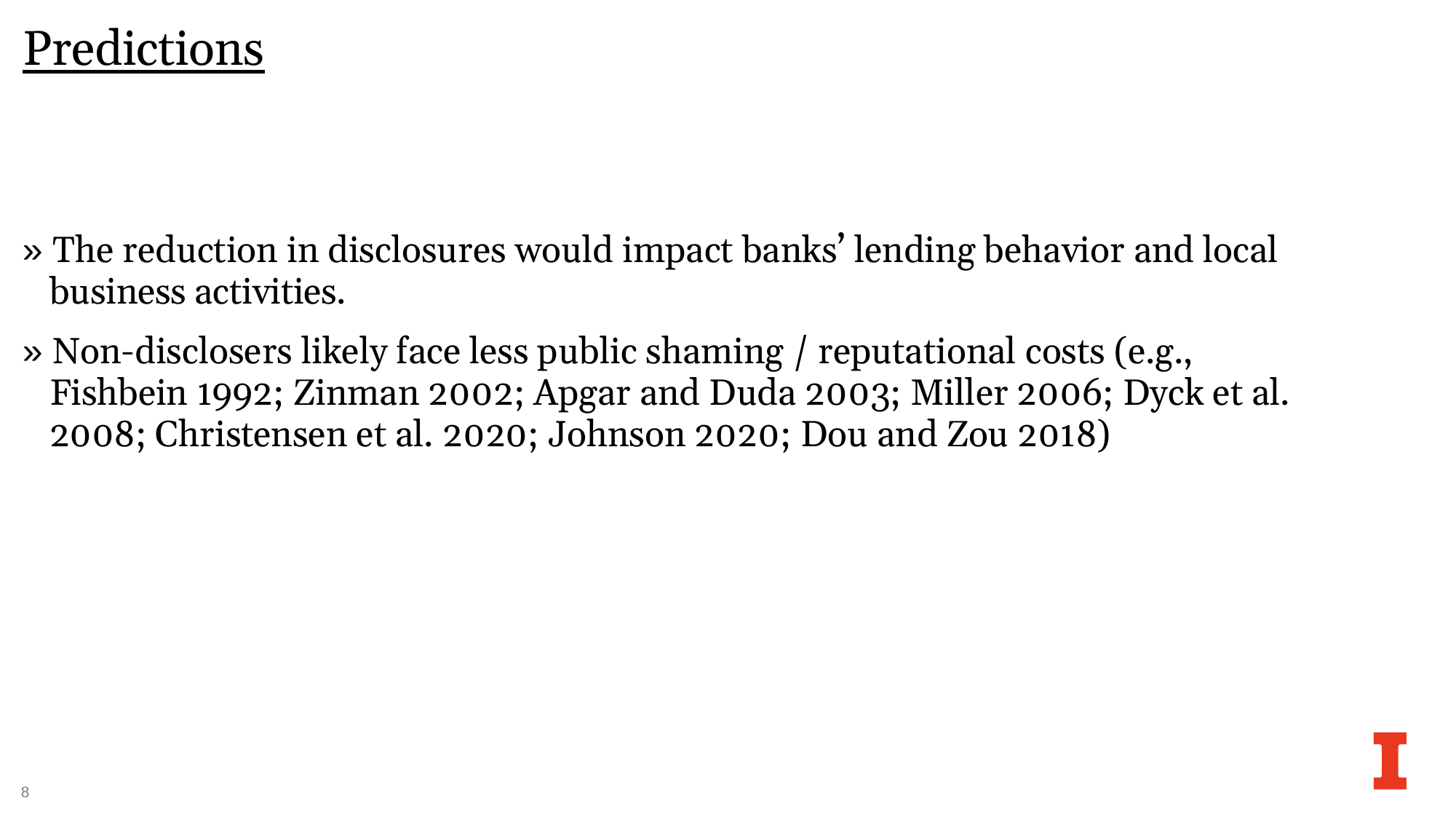

# Predictions
» The reduction in disclosures would impact banks’ lending behavior and local business activities.
» Non-disclosers likely face less public shaming / reputational costs (e.g., Fishbein 1992; Zinman 2002; Apgar and Duda 2003; Miller 2006; Dyck et al. 2008; Christensen et al. 2020; Johnson 2020; Dou and Zou 2018)
8